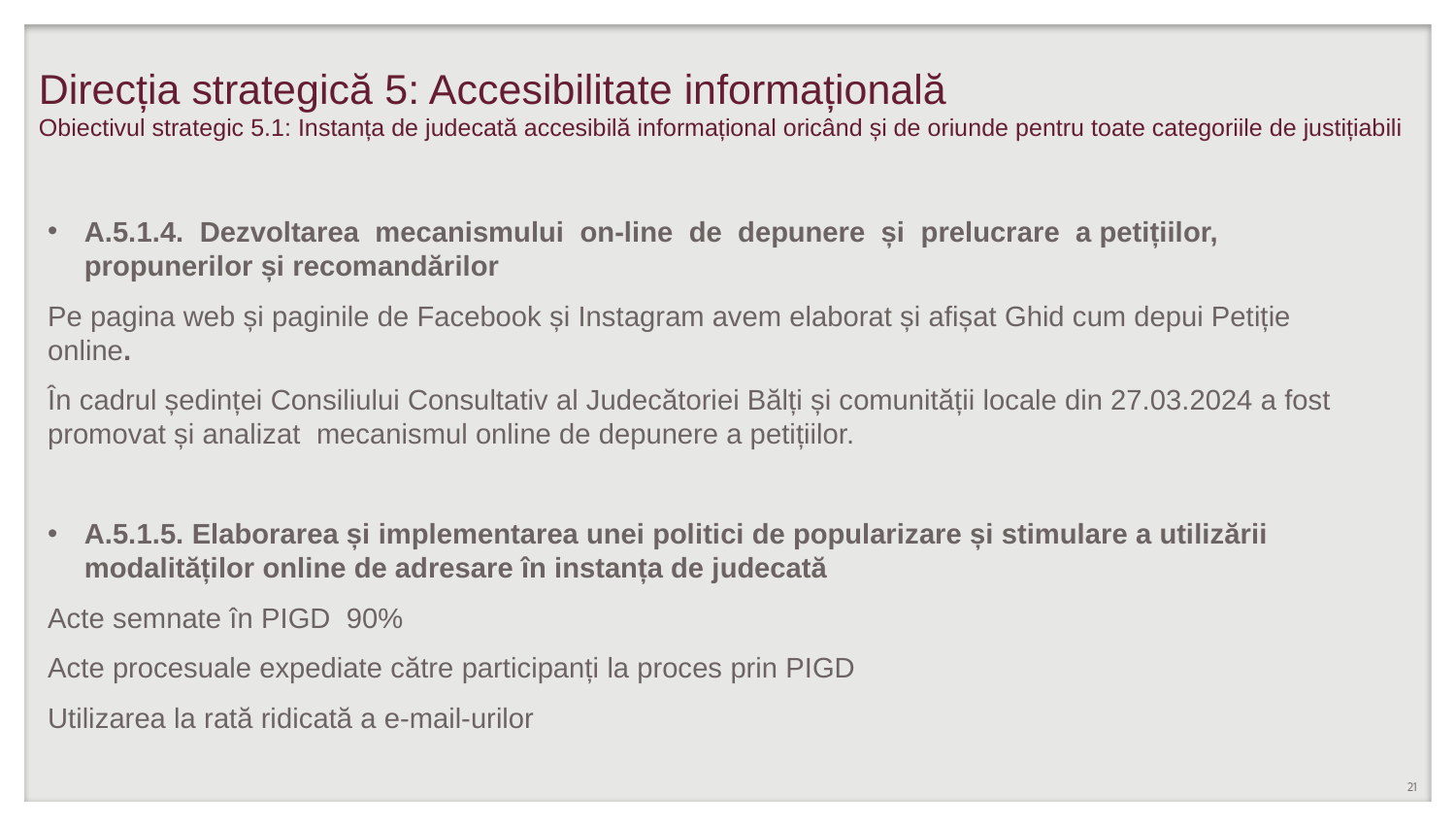

# Direcția strategică 5: Accesibilitate informațională Obiectivul strategic 5.1: Instanța de judecată accesibilă informațional oricând și de oriunde pentru toate categoriile de justițiabili
A.5.1.4.  Dezvoltarea  mecanismului  on-line  de  depunere  și  prelucrare  a petițiilor, propunerilor și recomandărilor
Pe pagina web și paginile de Facebook și Instagram avem elaborat și afișat Ghid cum depui Petiție online.
În cadrul ședinței Consiliului Consultativ al Judecătoriei Bălți și comunității locale din 27.03.2024 a fost promovat și analizat  mecanismul online de depunere a petițiilor.

A.5.1.5. Elaborarea și implementarea unei politici de popularizare și stimulare a utilizării modalităților online de adresare în instanța de judecată
Acte semnate în PIGD  90%
Acte procesuale expediate către participanți la proces prin PIGD
Utilizarea la rată ridicată a e-mail-urilor

21